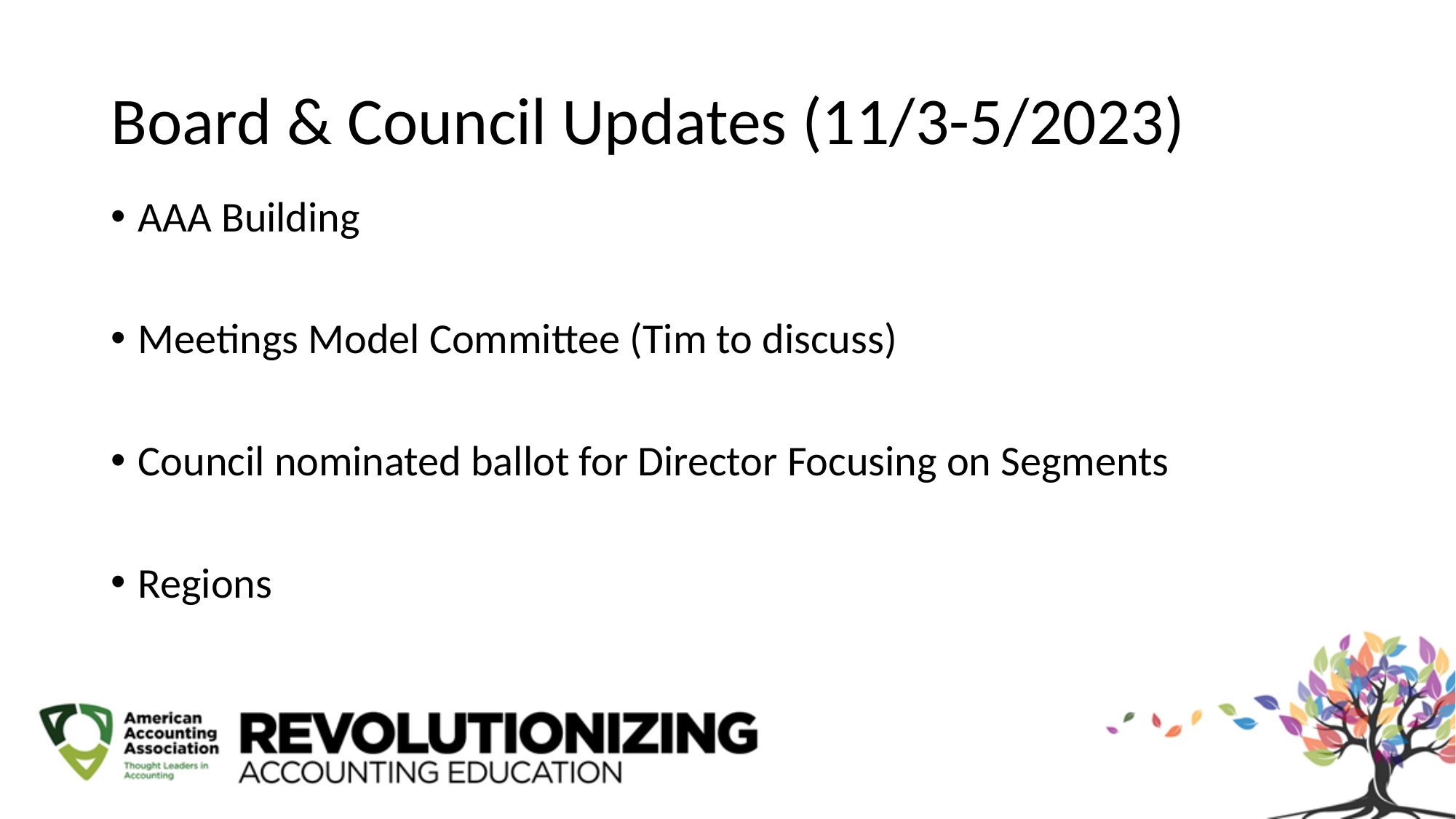

# Board & Council Updates (11/3-5/2023)
AAA Building

Meetings Model Committee (Tim to discuss)

Council nominated ballot for Director Focusing on Segments

Regions